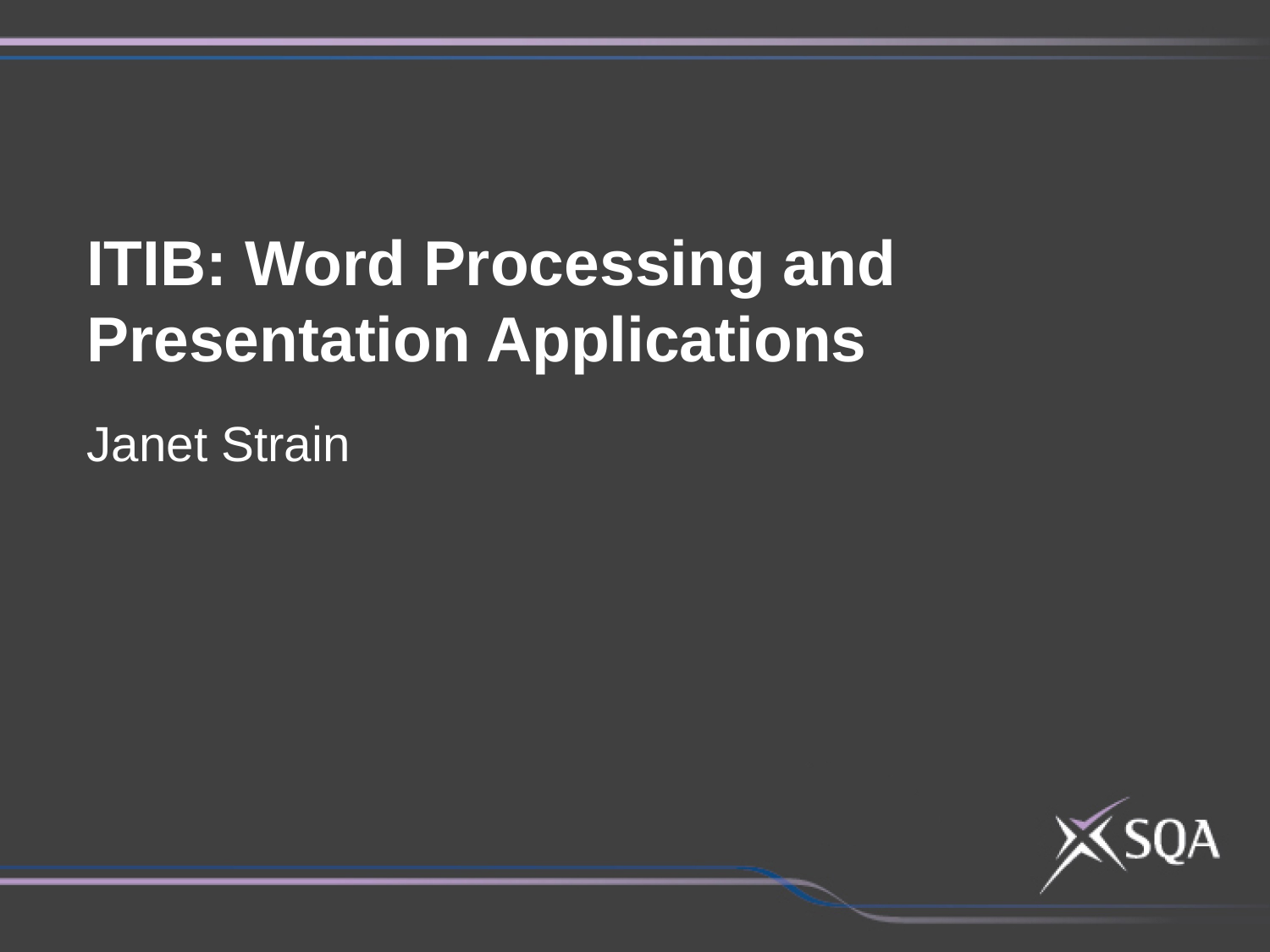

ITIB: Word Processing and Presentation Applications
Janet Strain